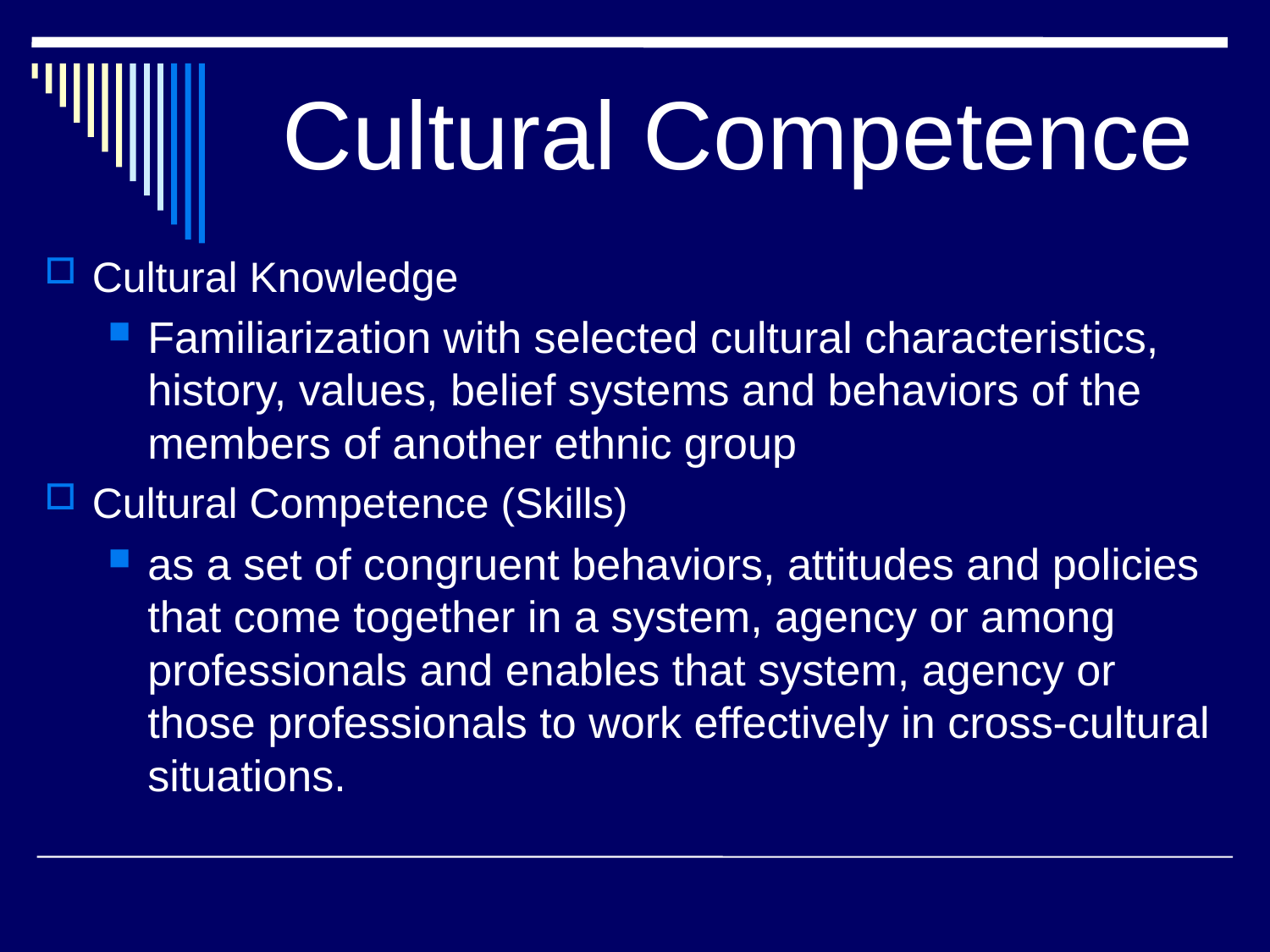

# Cultural Competence
Cultural Knowledge
Familiarization with selected cultural characteristics, history, values, belief systems and behaviors of the members of another ethnic group
Cultural Competence (Skills)
as a set of congruent behaviors, attitudes and policies that come together in a system, agency or among professionals and enables that system, agency or those professionals to work effectively in cross-cultural situations.